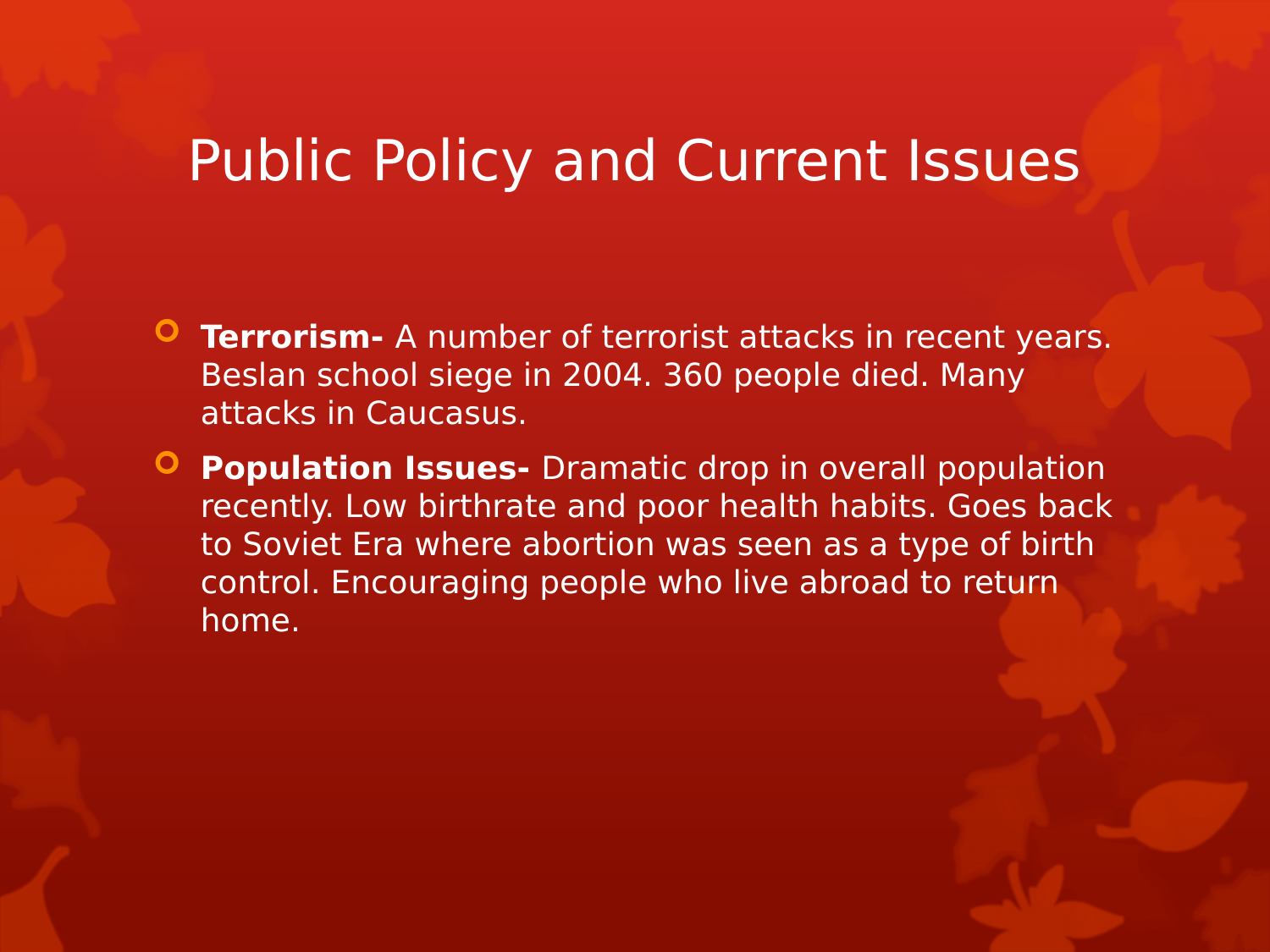

# Public Policy and Current Issues
Terrorism- A number of terrorist attacks in recent years. Beslan school siege in 2004. 360 people died. Many attacks in Caucasus.
Population Issues- Dramatic drop in overall population recently. Low birthrate and poor health habits. Goes back to Soviet Era where abortion was seen as a type of birth control. Encouraging people who live abroad to return home.